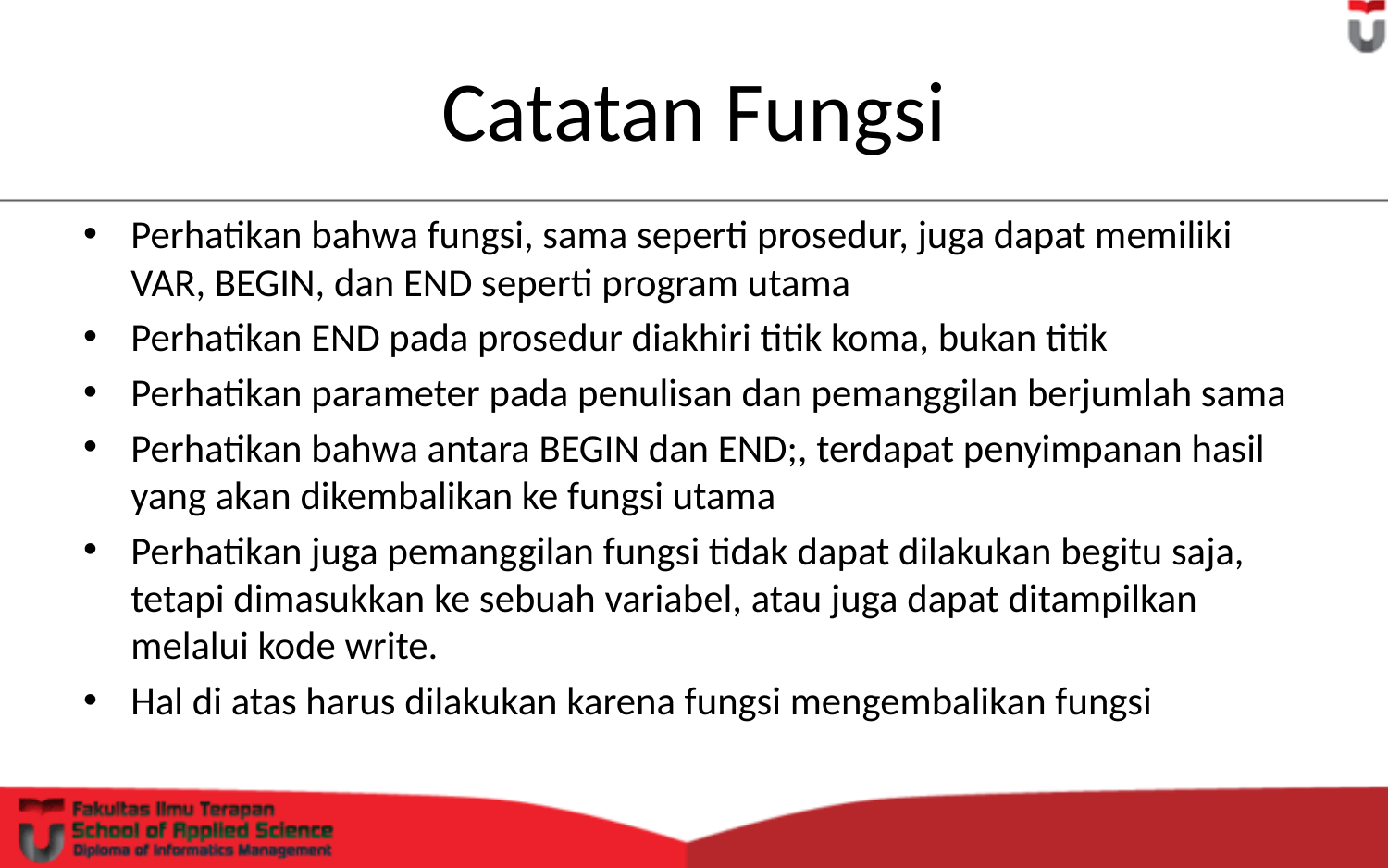

# Catatan Fungsi
Perhatikan bahwa fungsi, sama seperti prosedur, juga dapat memiliki VAR, BEGIN, dan END seperti program utama
Perhatikan END pada prosedur diakhiri titik koma, bukan titik
Perhatikan parameter pada penulisan dan pemanggilan berjumlah sama
Perhatikan bahwa antara BEGIN dan END;, terdapat penyimpanan hasil yang akan dikembalikan ke fungsi utama
Perhatikan juga pemanggilan fungsi tidak dapat dilakukan begitu saja, tetapi dimasukkan ke sebuah variabel, atau juga dapat ditampilkan melalui kode write.
Hal di atas harus dilakukan karena fungsi mengembalikan fungsi